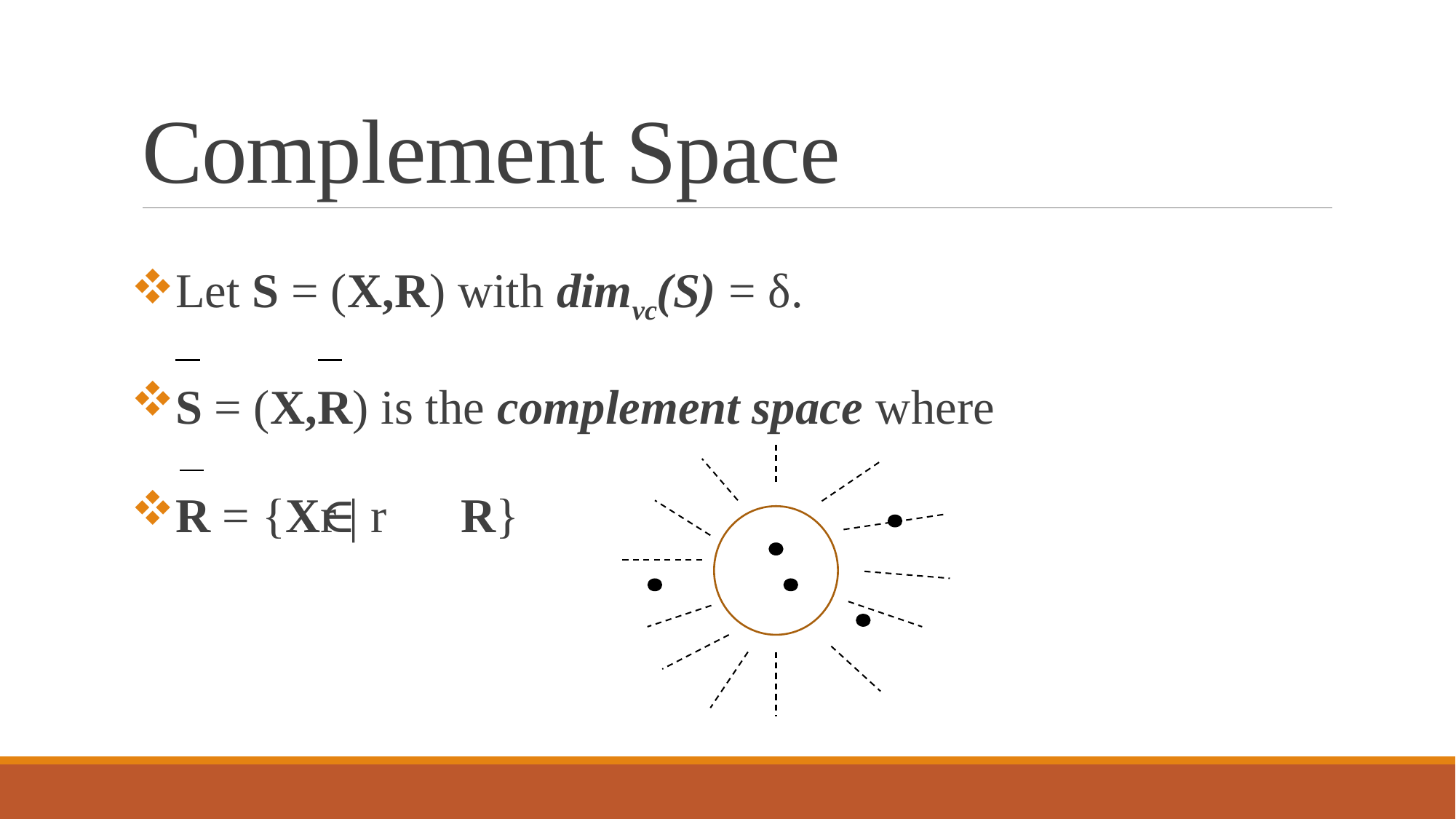

# Complement Space
Let S = (X,R) with dimvc(S) = δ.
S = (X,R) is the complement space where
R = {X∖r | r∈R}